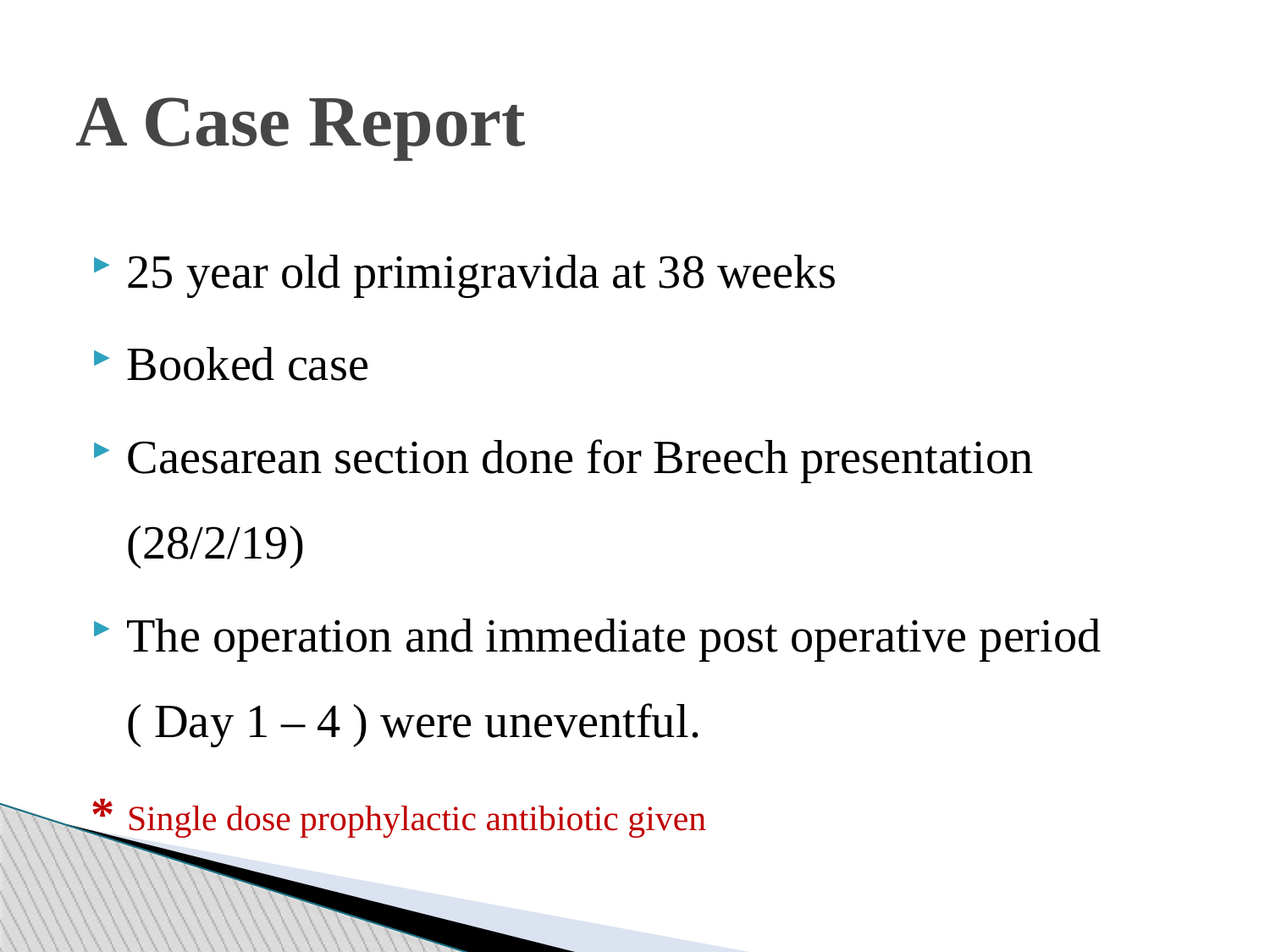

A Case Report
25 year old primigravida at 38 weeks
Booked case
Caesarean section done for Breech presentation (28/2/19)
The operation and immediate post operative period ( Day 1 – 4 ) were uneventful.
* Single dose prophylactic antibiotic given